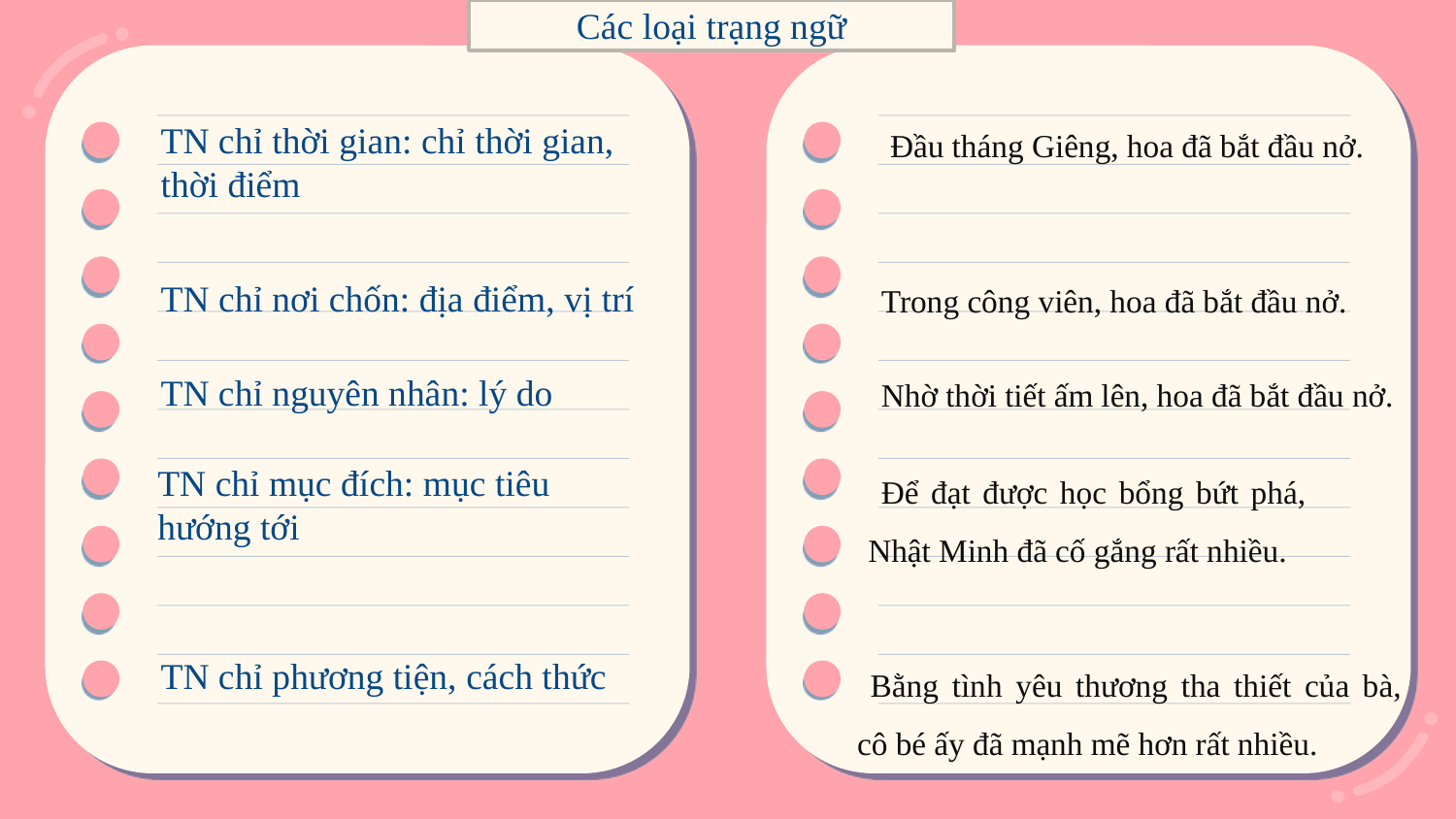

Các loại trạng ngữ
TN chỉ thời gian: chỉ thời gian, thời điểm
Đầu tháng Giêng, hoa đã bắt đầu nở.
Trong công viên, hoa đã bắt đầu nở.
TN chỉ nơi chốn: địa điểm, vị trí
Nhờ thời tiết ấm lên, hoa đã bắt đầu nở.
TN chỉ nguyên nhân: lý do
Để đạt được học bổng bứt phá, Nhật Minh đã cố gắng rất nhiều.
TN chỉ mục đích: mục tiêu hướng tới
Bằng tình yêu thương tha thiết của bà, cô bé ấy đã mạnh mẽ hơn rất nhiều.
TN chỉ phương tiện, cách thức